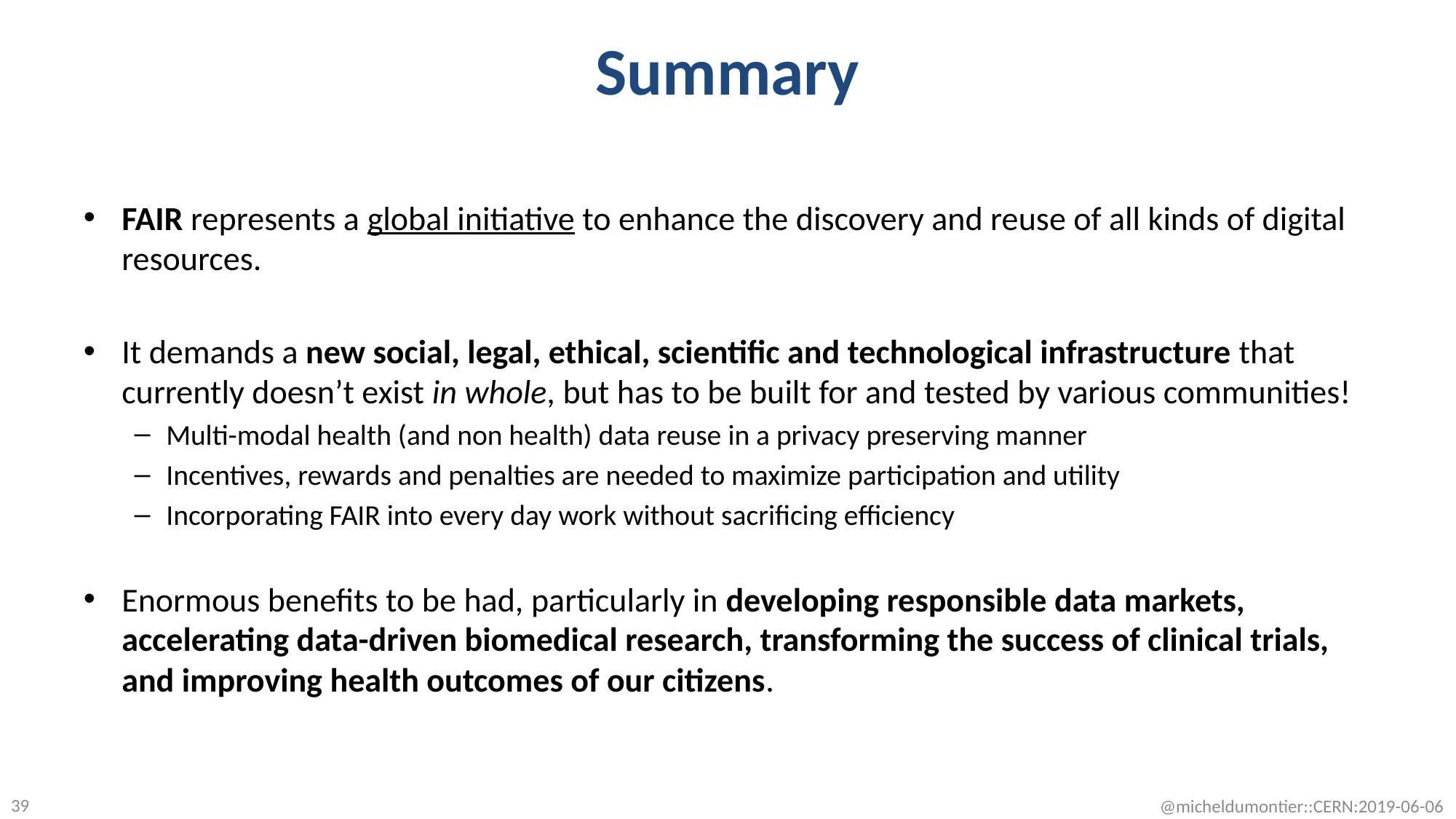

# Summary
FAIR represents a global initiative to enhance the discovery and reuse of all kinds of digital resources.

It demands a new social, legal, ethical, scientific and technological infrastructure that currently doesn’t exist in whole, but has to be built for and tested by various communities!
Multi-modal health (and non health) data reuse in a privacy preserving manner
Incentives, rewards and penalties are needed to maximize participation and utility
Incorporating FAIR into every day work without sacrificing efficiency

Enormous benefits to be had, particularly in developing responsible data markets, accelerating data-driven biomedical research, transforming the success of clinical trials, and improving health outcomes of our citizens.
@micheldumontier::CERN:2019-06-06
39